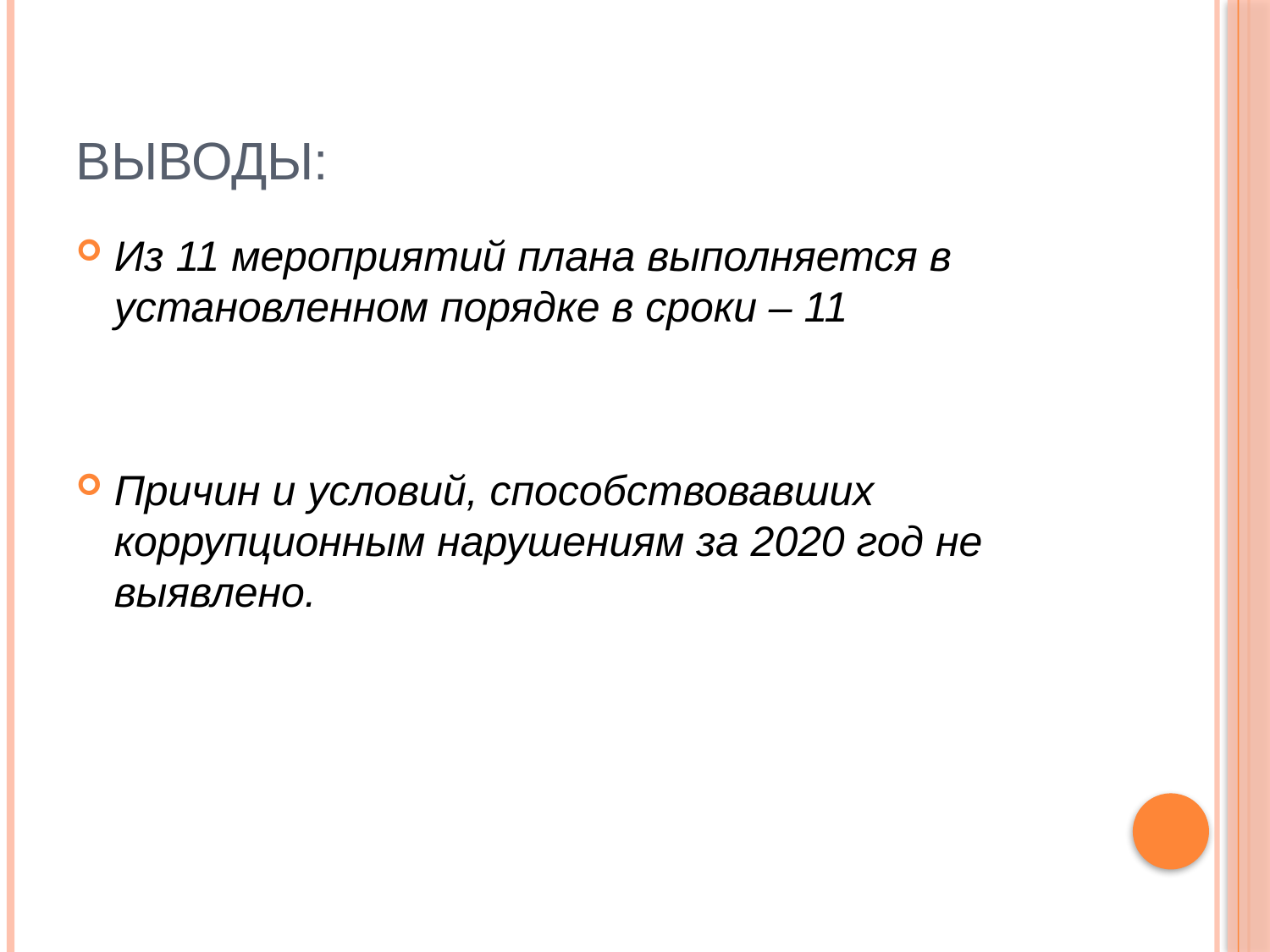

# Выводы:
Из 11 мероприятий плана выполняется в установленном порядке в сроки – 11

Причин и условий, способствовавших коррупционным нарушениям за 2020 год не выявлено.